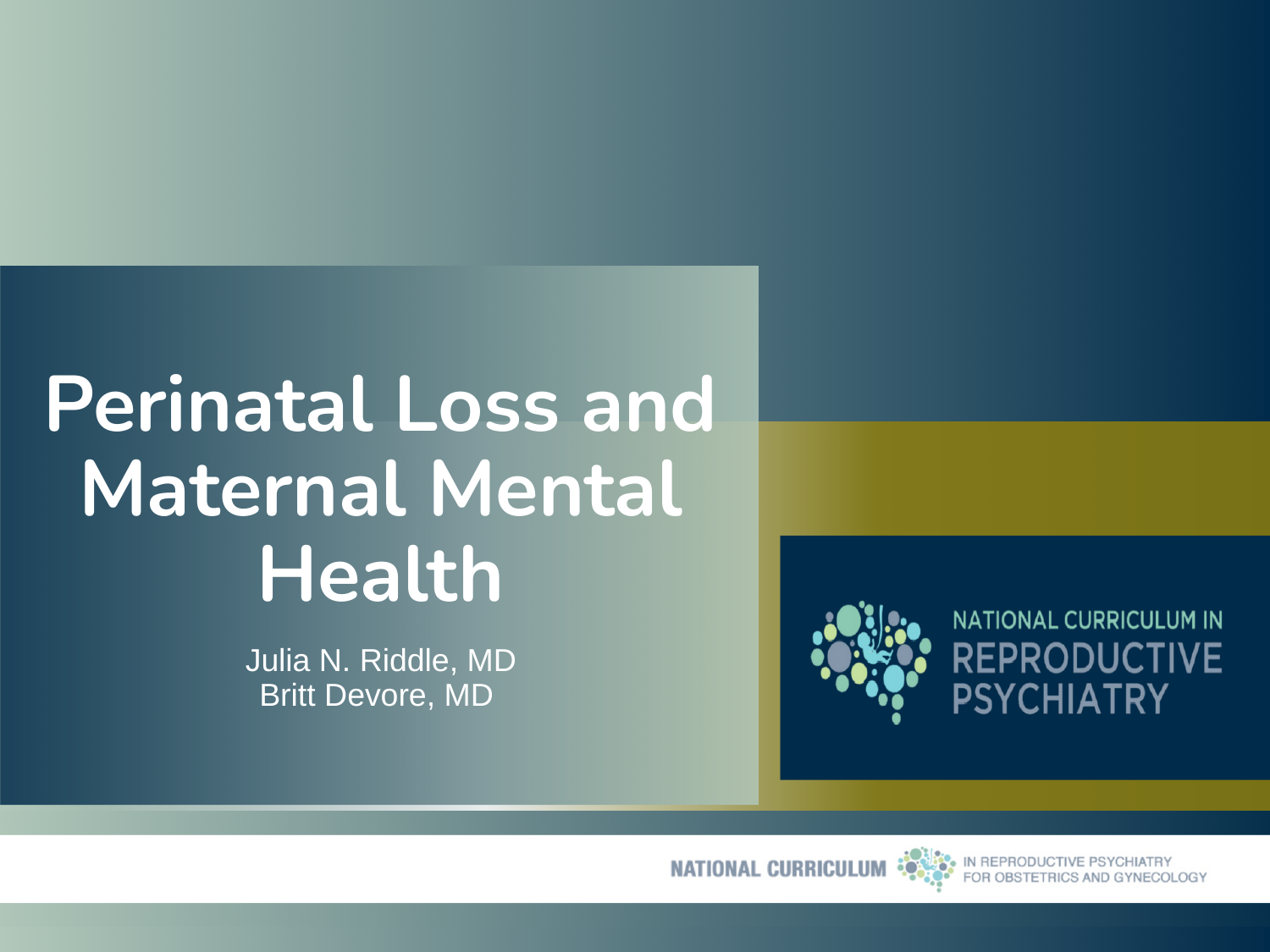

# Perinatal Loss and Maternal Mental Health
Julia N. Riddle, MD
Britt Devore, MD